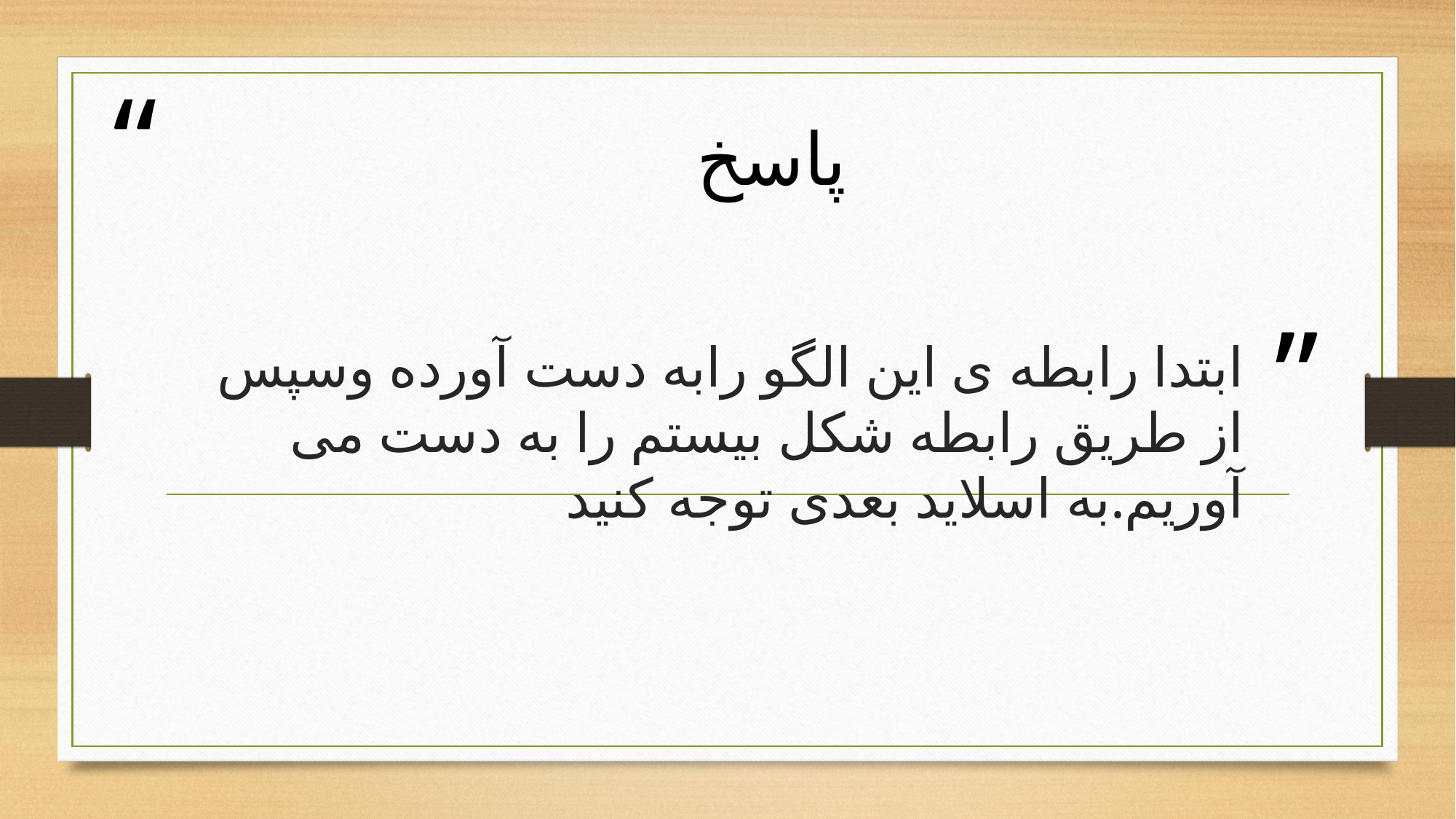

# پاسخ
ابتدا رابطه ی این الگو رابه دست آورده وسپس از طریق رابطه شکل بیستم را به دست می آوریم.به اسلاید بعدی توجه کنید